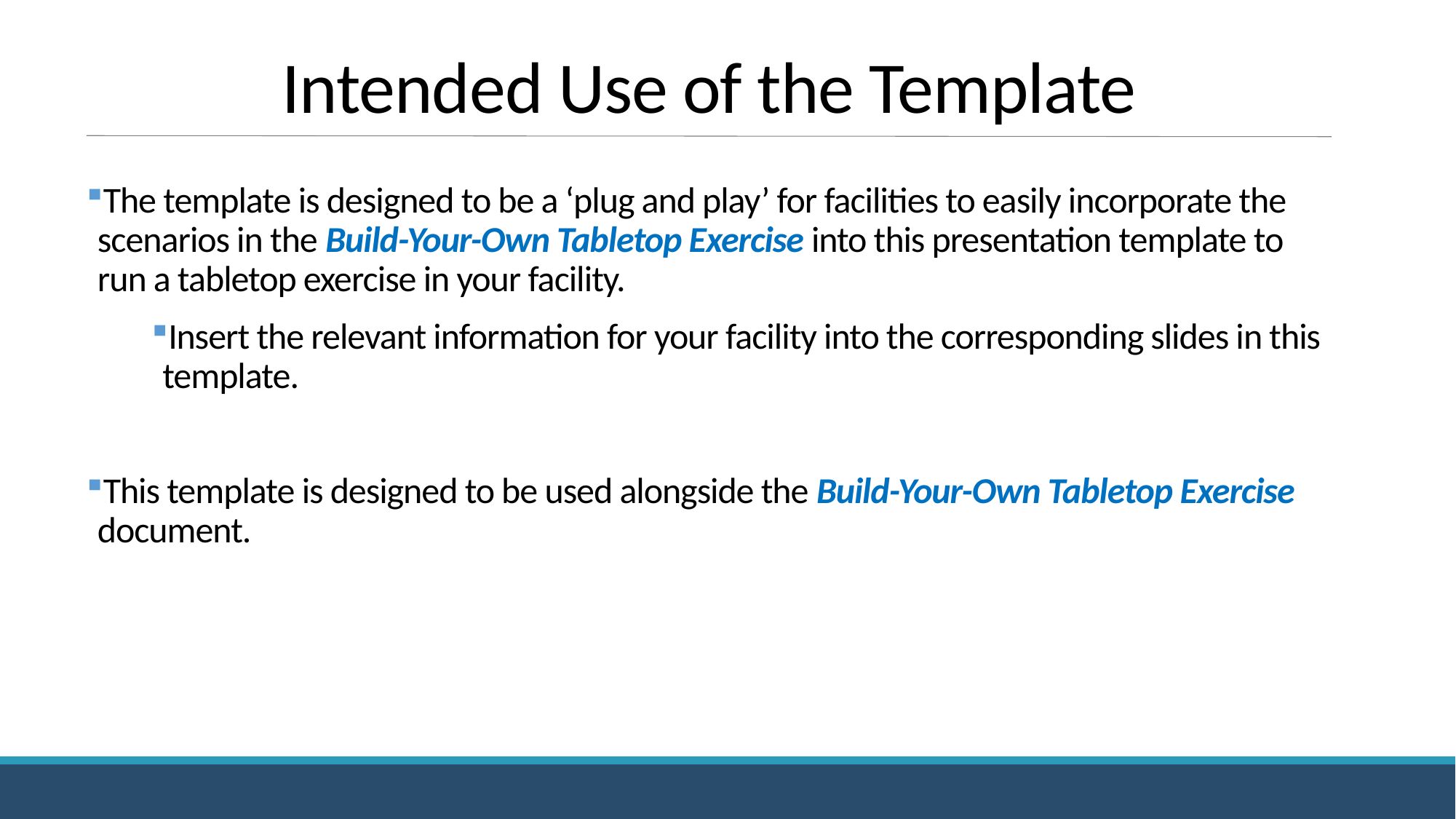

# Intended Use of the Template
The template is designed to be a ‘plug and play’ for facilities to easily incorporate the scenarios in the Build-Your-Own Tabletop Exercise into this presentation template to run a tabletop exercise in your facility.
Insert the relevant information for your facility into the corresponding slides in this template.

This template is designed to be used alongside the Build-Your-Own Tabletop Exercise document.